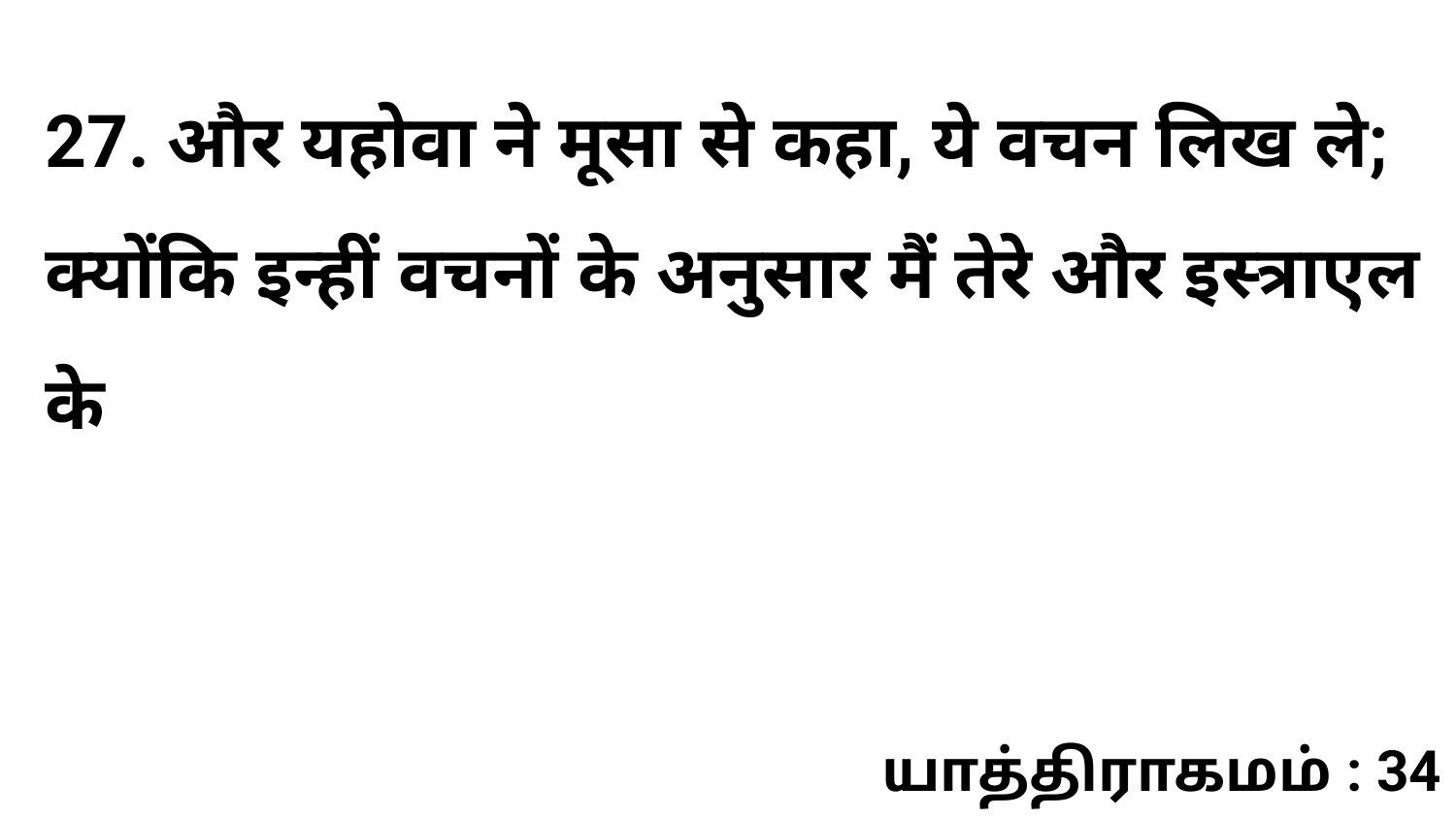

27. और यहोवा ने मूसा से कहा, ये वचन लिख ले; क्योंकि इन्हीं वचनों के अनुसार मैं तेरे और इस्त्राएल के
யாத்திராகமம் : 34